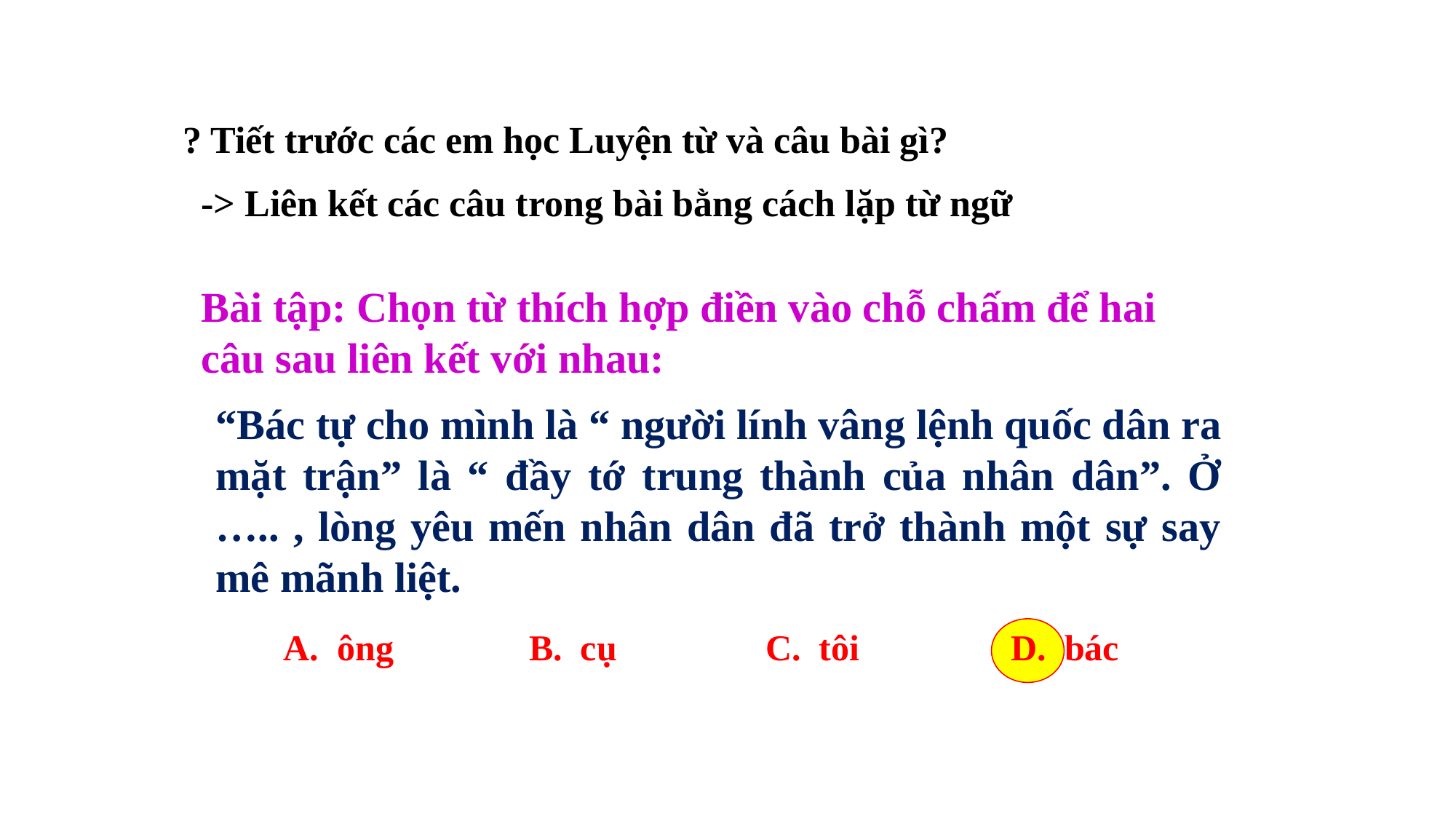

? Tiết trước các em học Luyện từ và câu bài gì?
-> Liên kết các câu trong bài bằng cách lặp từ ngữ
Bài tập: Chọn từ thích hợp điền vào chỗ chấm để hai câu sau liên kết với nhau:
“Bác tự cho mình là “ người lính vâng lệnh quốc dân ra mặt trận” là “ đầy tớ trung thành của nhân dân”. Ở ….. , lòng yêu mến nhân dân đã trở thành một sự say mê mãnh liệt.
A.  ông
B.  cụ
C.  tôi

D.  bác